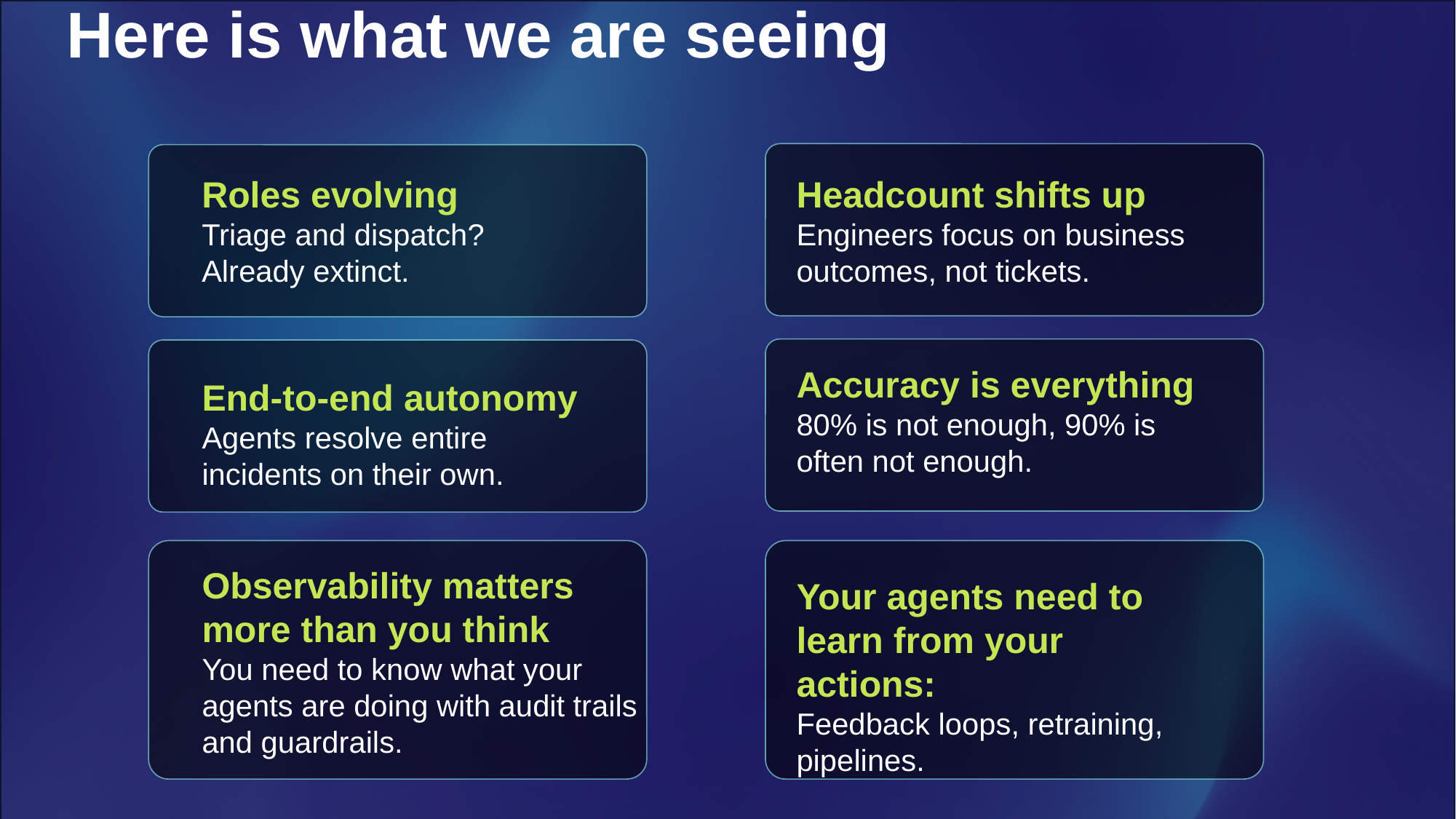

Here is what we are seeing

Roles evolving
Triage and dispatch?
Already extinct.
Headcount shifts up
Engineers focus on business outcomes, not tickets.

Accuracy is everything
80% is not enough, 90% is often not enough.
End-to-end autonomy
Agents resolve entire incidents on their own.

Observability matters more than you think
You need to know what your agents are doing with audit trails and guardrails.
Your agents need to learn from your actions:
Feedback loops, retraining, pipelines.